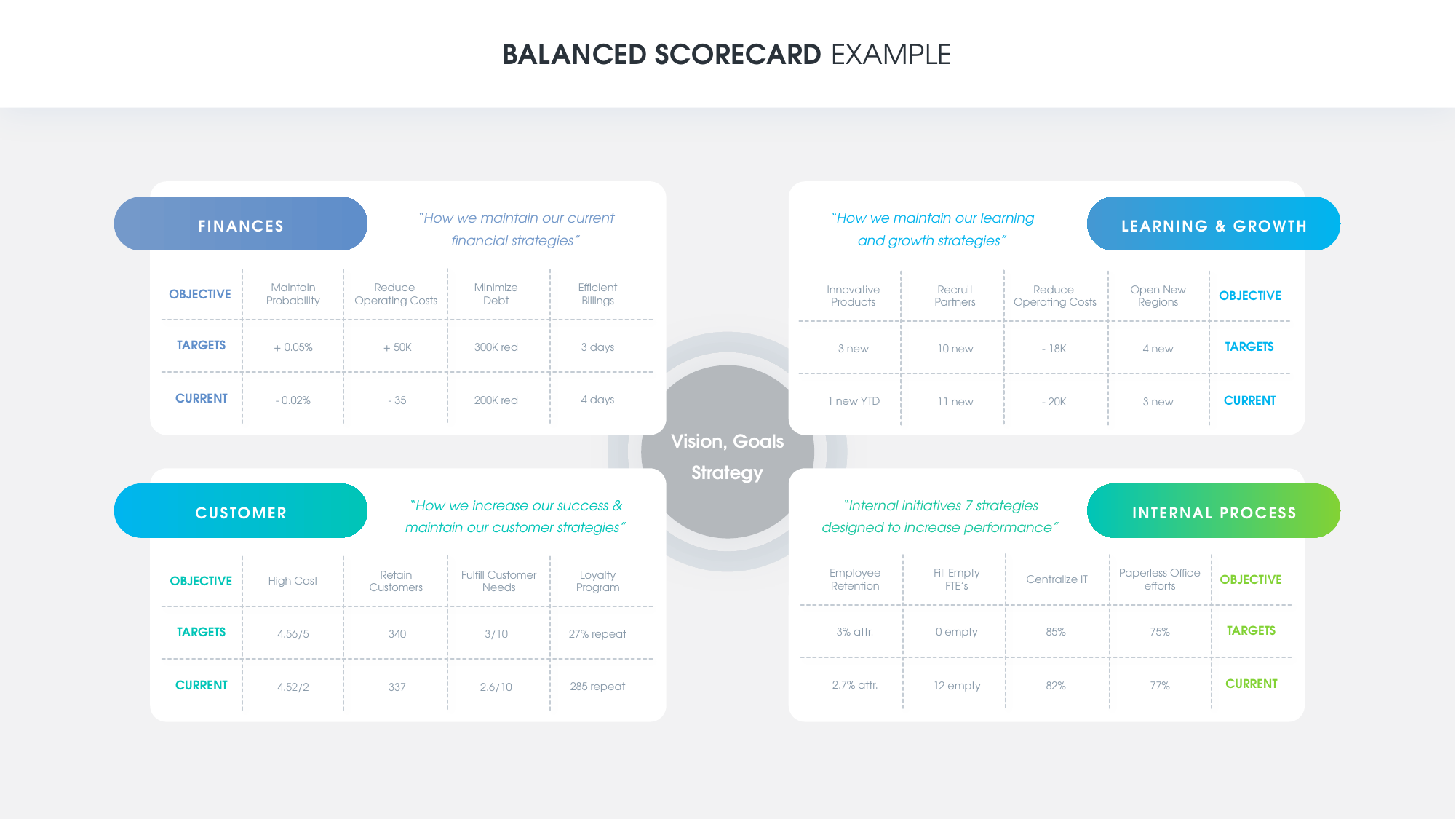

BALANCED SCORECARD EXAMPLE

FINANCES
LEARNING & GROWTH
“How we maintain our current financial strategies”
“How we maintain our learning and growth strategies”
Maintain Probability
Minimize Debt
Efficient Billings
Reduce
Operating Costs
Innovative Products
Recruit Partners
Open New Regions
Reduce
Operating Costs
OBJECTIVE
OBJECTIVE

Vision, Goals
Strategy
TARGETS
TARGETS
+ 0.05%
+ 50K
300K red
3 days
3 new
10 new
- 18K
4 new
CURRENT
CURRENT
4 days
- 0.02%
- 35
200K red
1 new YTD
11 new
- 20K
3 new

CUSTOMER
INTERNAL PROCESS
“How we increase our success & maintain our customer strategies”
“Internal initiatives 7 strategies designed to increase performance”
Employee Retention
Fill Empty FTE’s
Paperless Office efforts
Retain
Customers
Fulfill Customer Needs
Loyalty Program
OBJECTIVE
Centralize IT
OBJECTIVE
High Cast
TARGETS
TARGETS
3% attr.
0 empty
85%
75%
4.56/5
340
3/10
27% repeat
CURRENT
CURRENT
2.7% attr.
12 empty
82%
77%
285 repeat
4.52/2
337
2.6/10